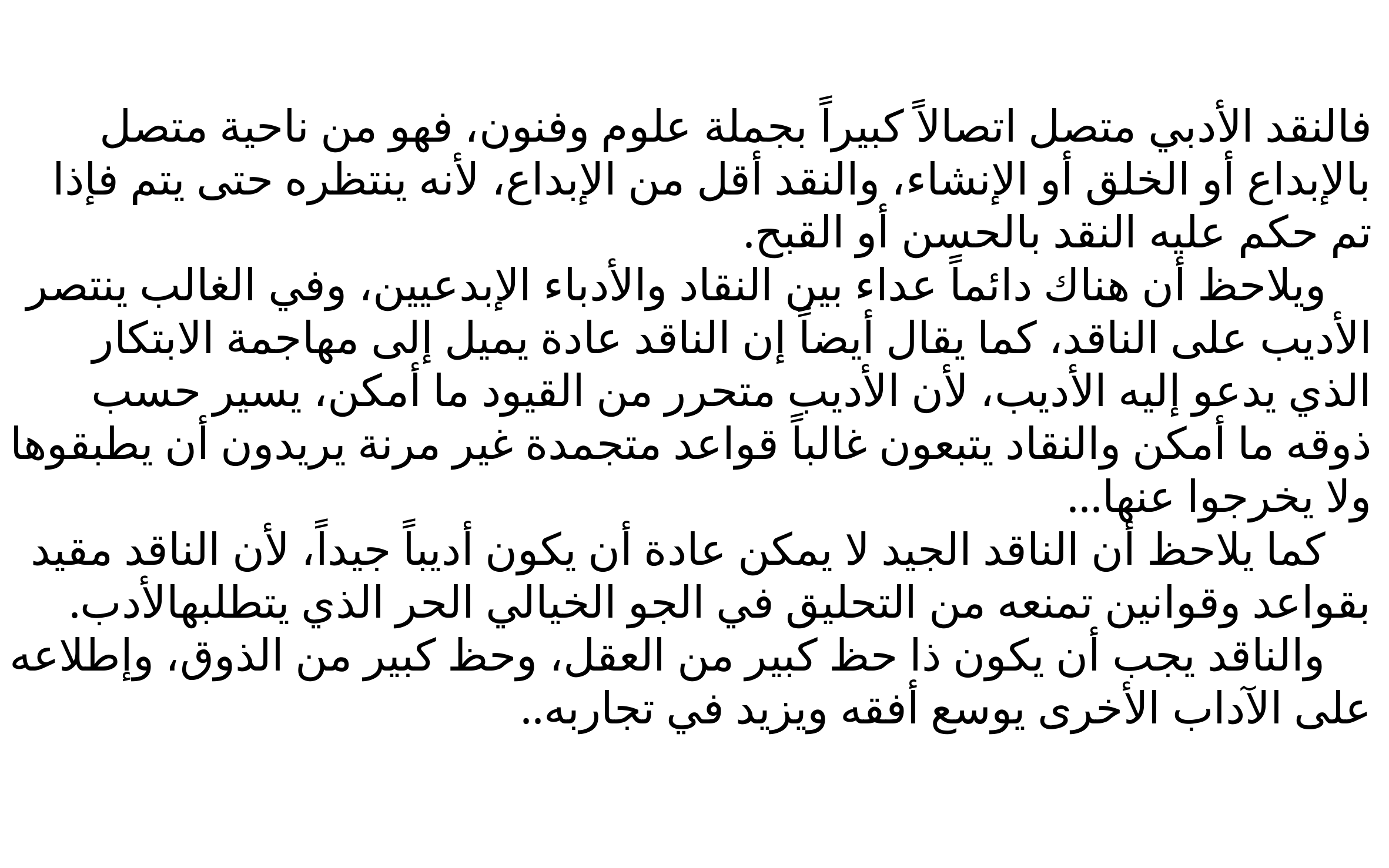

# فالنقد الأدبي متصل اتصالاً كبيراً بجملة علوم وفنون، فهو من ناحية متصل بالإبداع أو الخلق أو الإنشاء، والنقد أقل من الإبداع، لأنه ينتظره حتى يتم فإذا تم حكم عليه النقد بالحسن أو القبح. ويلاحظ أن هناك دائماً عداء بين النقاد والأدباء الإبدعيين، وفي الغالب ينتصر الأديب على الناقد، كما يقال أيضاً إن الناقد عادة يميل إلى مهاجمة الابتكار الذي يدعو إليه الأديب، لأن الأديب متحرر من القيود ما أمكن، يسير حسب ذوقه ما أمكن والنقاد يتبعون غالباً قواعد متجمدة غير مرنة يريدون أن يطبقوها ولا يخرجوا عنها... كما يلاحظ أن الناقد الجيد لا يمكن عادة أن يكون أديباً جيداً، لأن الناقد مقيد بقواعد وقوانين تمنعه من التحليق في الجو الخيالي الحر الذي يتطلبهالأدب. والناقد يجب أن يكون ذا حظ كبير من العقل، وحظ كبير من الذوق، وإطلاعه على الآداب الأخرى يوسع أفقه ويزيد في تجاربه..